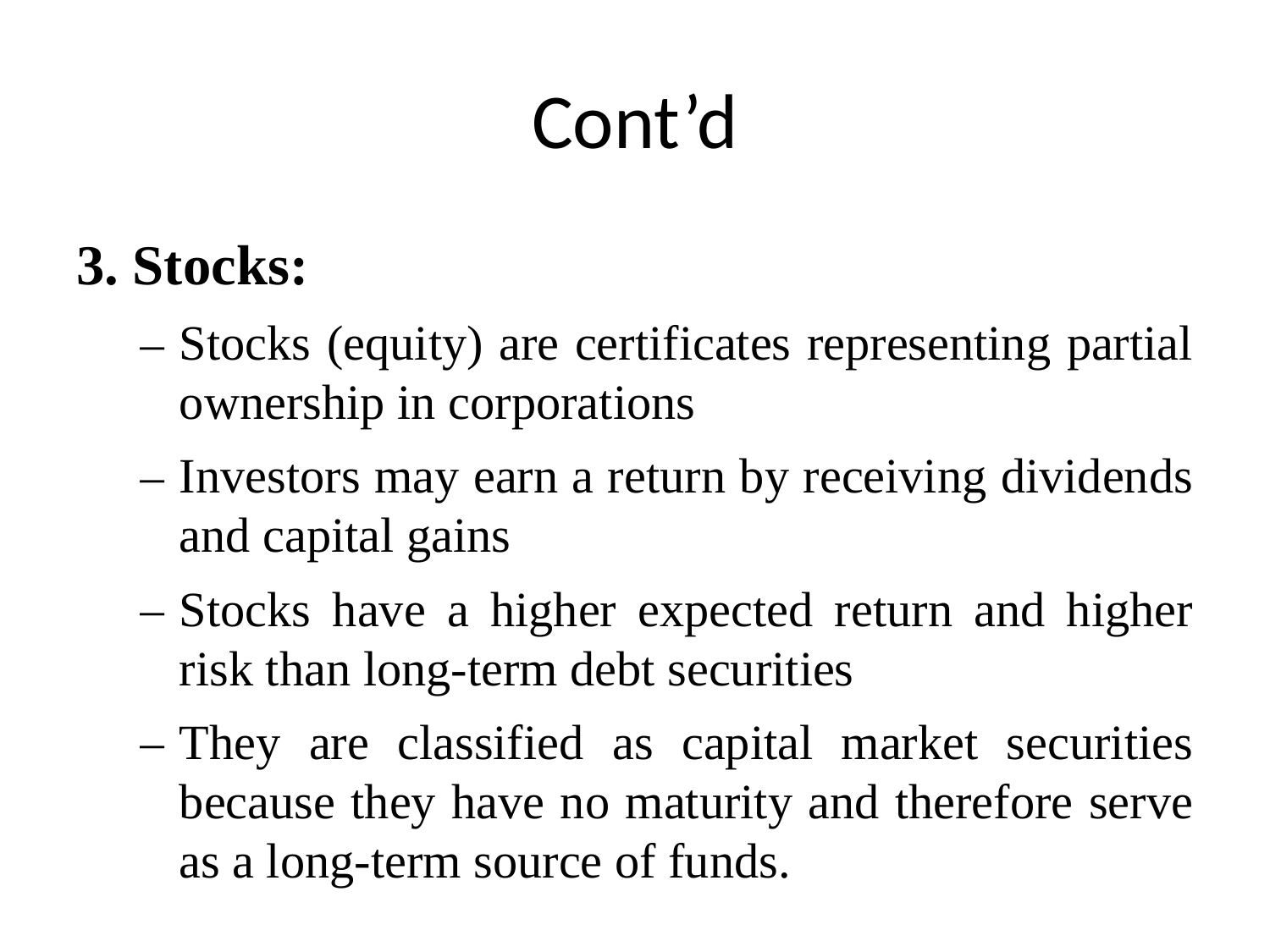

# Cont’d
3. Stocks:
Stocks (equity) are certificates representing partial ownership in corporations
Investors may earn a return by receiving dividends and capital gains
Stocks have a higher expected return and higher risk than long-term debt securities
They are classified as capital market securities because they have no maturity and therefore serve as a long-term source of funds.